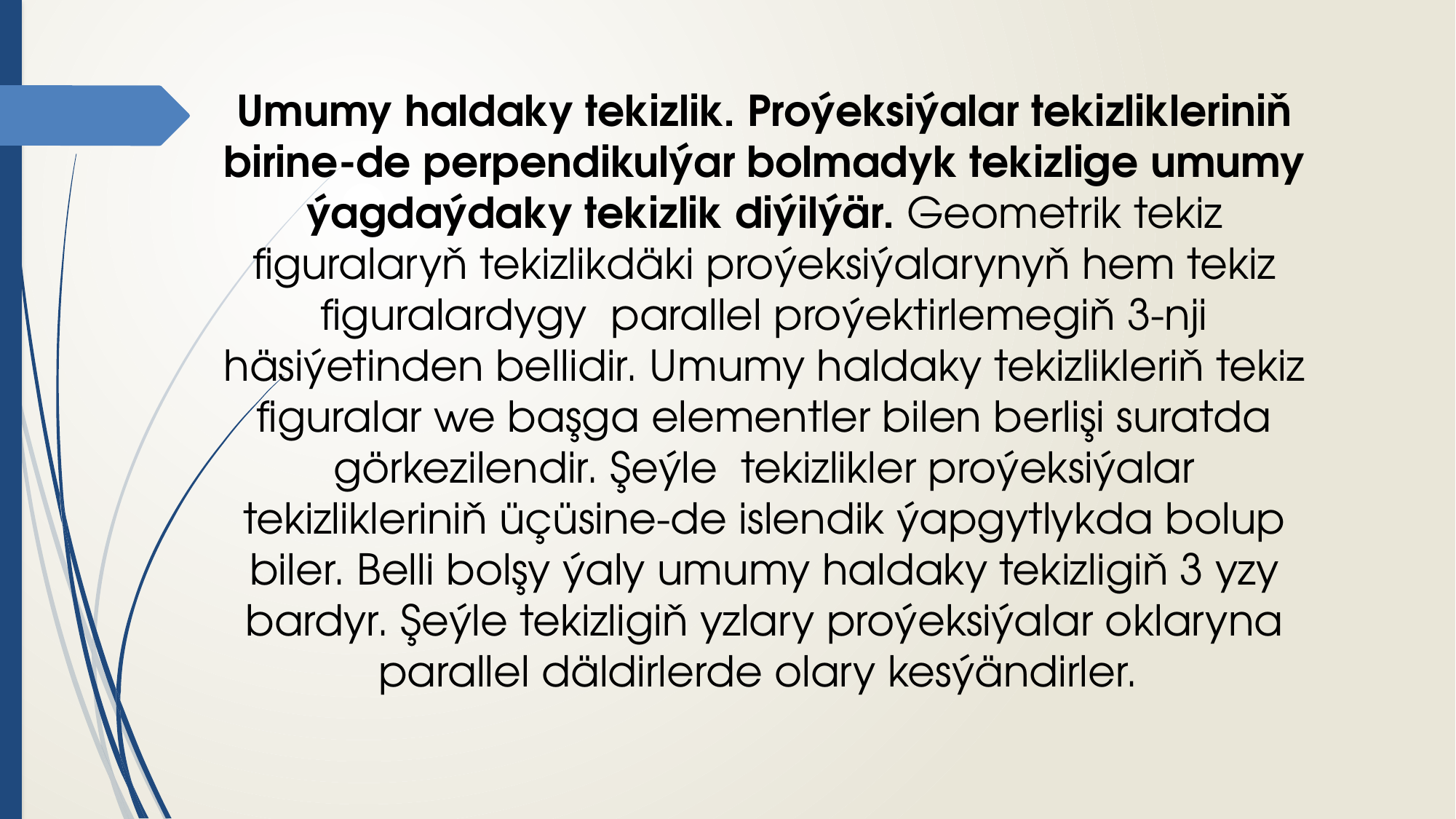

Umumy haldaky tekizlik. Proýeksiýalar tekizlikleriniň birine-de perpendikulýar bolmadyk tekizlige umumy ýagdaýdaky tekizlik diýilýär. Geometrik tekiz figuralaryň tekizlikdäki proýeksiýalarynyň hem tekiz figuralardygy  parallel proýektirlemegiň 3-nji häsiýetinden bellidir. Umumy haldaky tekizlikleriň tekiz figuralar we başga elementler bilen berlişi suratda görkezilendir. Şeýle  tekizlikler proýeksiýalar tekizlikleriniň üçüsine-de islendik ýapgytlykda bolup biler. Belli bolşy ýaly umumy haldaky tekizligiň 3 yzy bardyr. Şeýle tekizligiň yzlary proýeksiýalar oklaryna parallel däldirlerde olary kesýändirler.